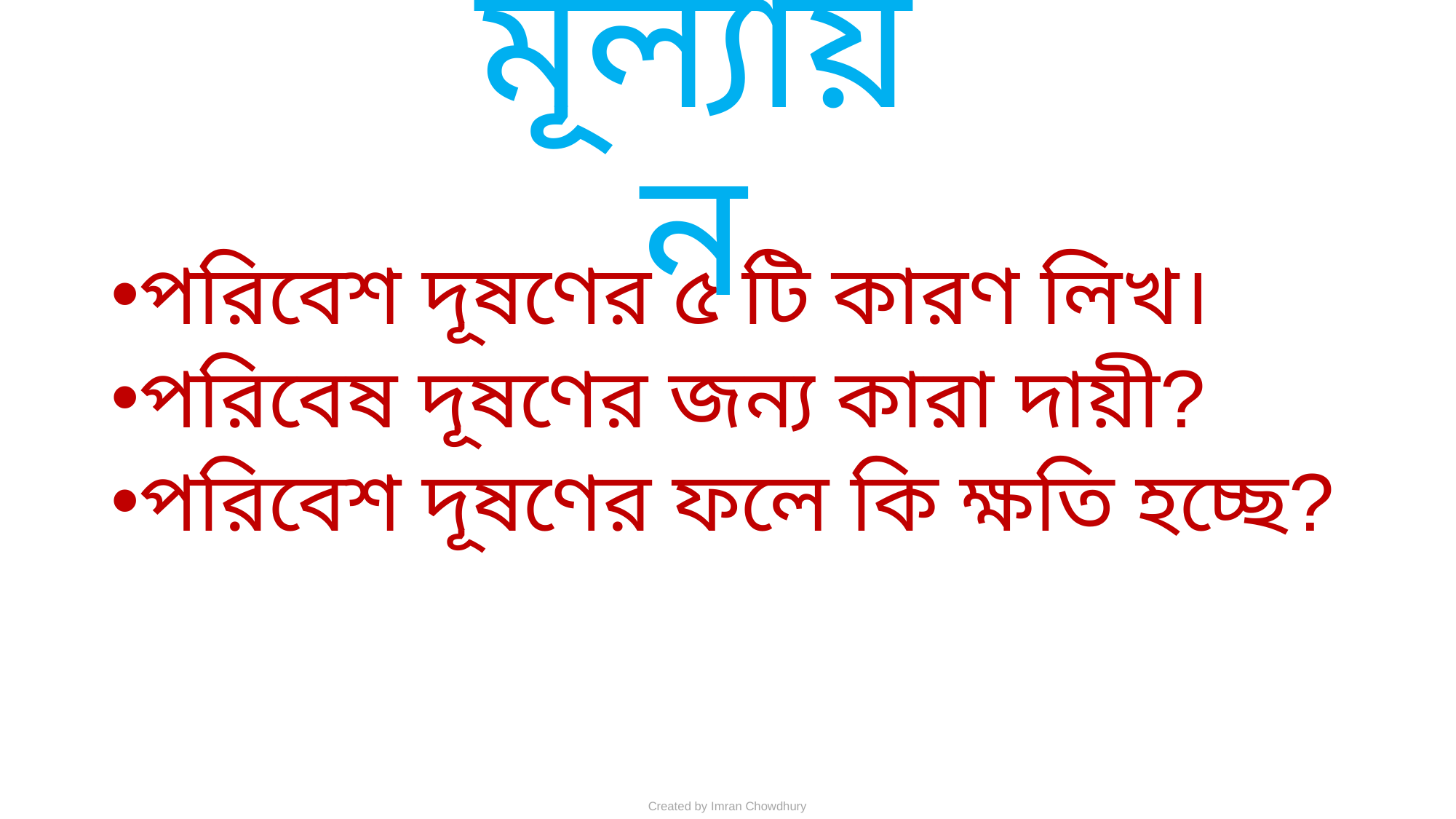

# মূল্যায়ন
পরিবেশ দূষণের ৫ টি কারণ লিখ।
পরিবেষ দূষণের জন্য কারা দায়ী?
পরিবেশ দূষণের ফলে কি ক্ষতি হচ্ছে?
Created by Imran Chowdhury